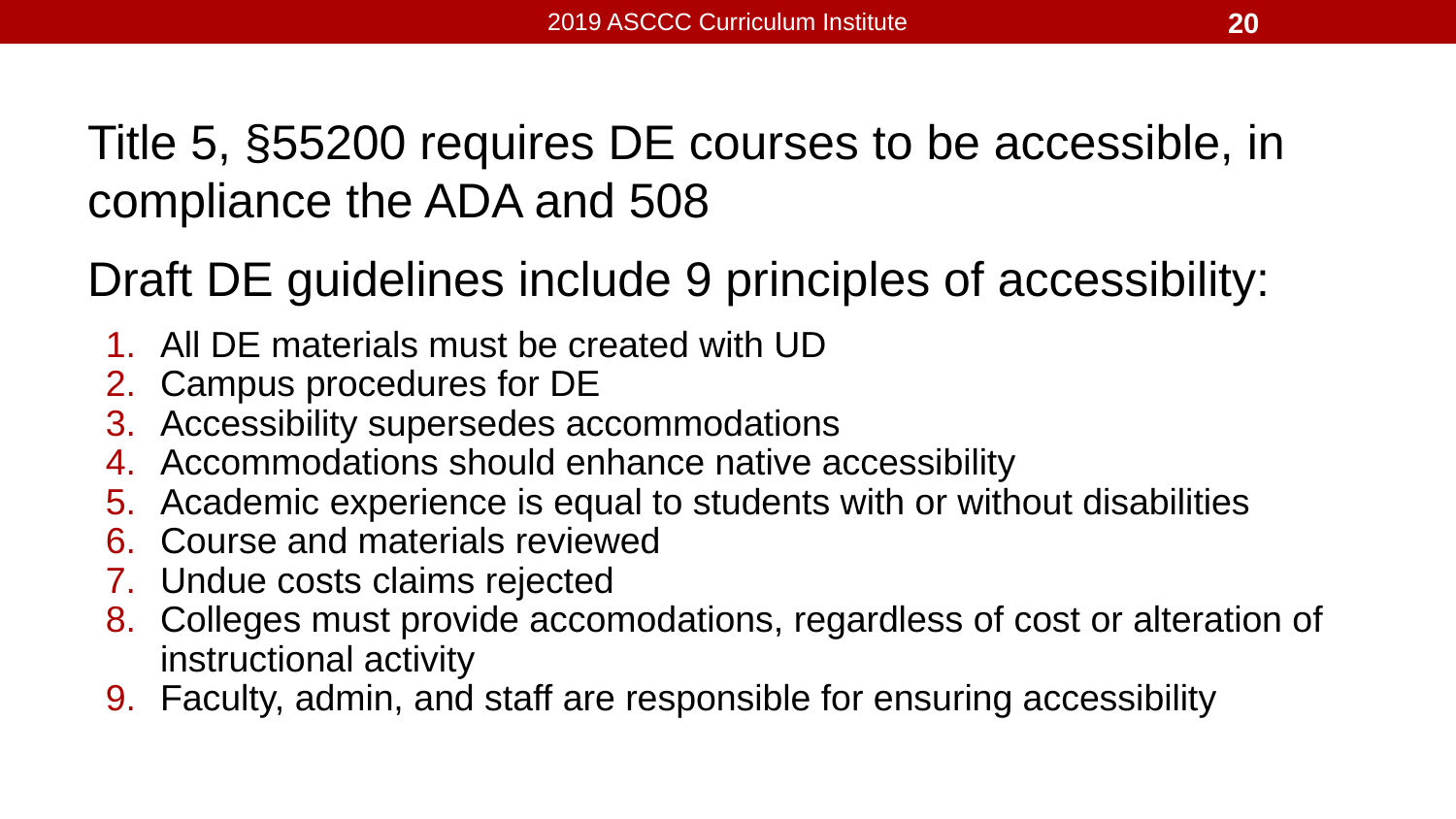

20
Title 5, §55200 requires DE courses to be accessible, in compliance the ADA and 508
Draft DE guidelines include 9 principles of accessibility:
All DE materials must be created with UD
Campus procedures for DE
Accessibility supersedes accommodations
Accommodations should enhance native accessibility
Academic experience is equal to students with or without disabilities
Course and materials reviewed
Undue costs claims rejected
Colleges must provide accomodations, regardless of cost or alteration of instructional activity
Faculty, admin, and staff are responsible for ensuring accessibility